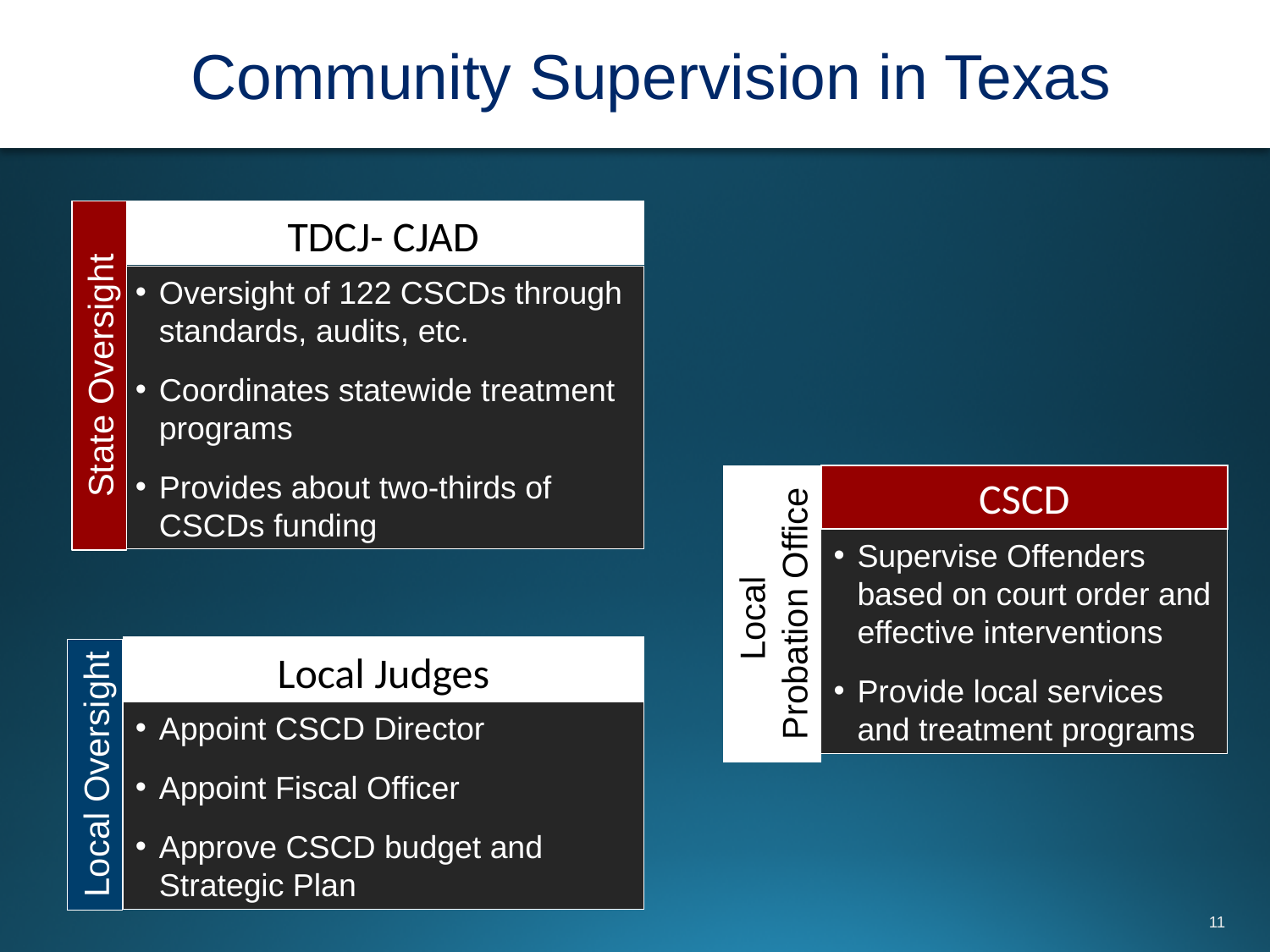

# Community Supervision in Texas
TDCJ- CJAD
Oversight of 122 CSCDs through standards, audits, etc.
Coordinates statewide treatment programs
Provides about two-thirds of CSCDs funding
State Oversight
CSCD
Supervise Offenders based on court order and effective interventions
Provide local services and treatment programs
Local
Probation Office
Local Judges
Appoint CSCD Director
Appoint Fiscal Officer
Approve CSCD budget and Strategic Plan
Local Oversight
11